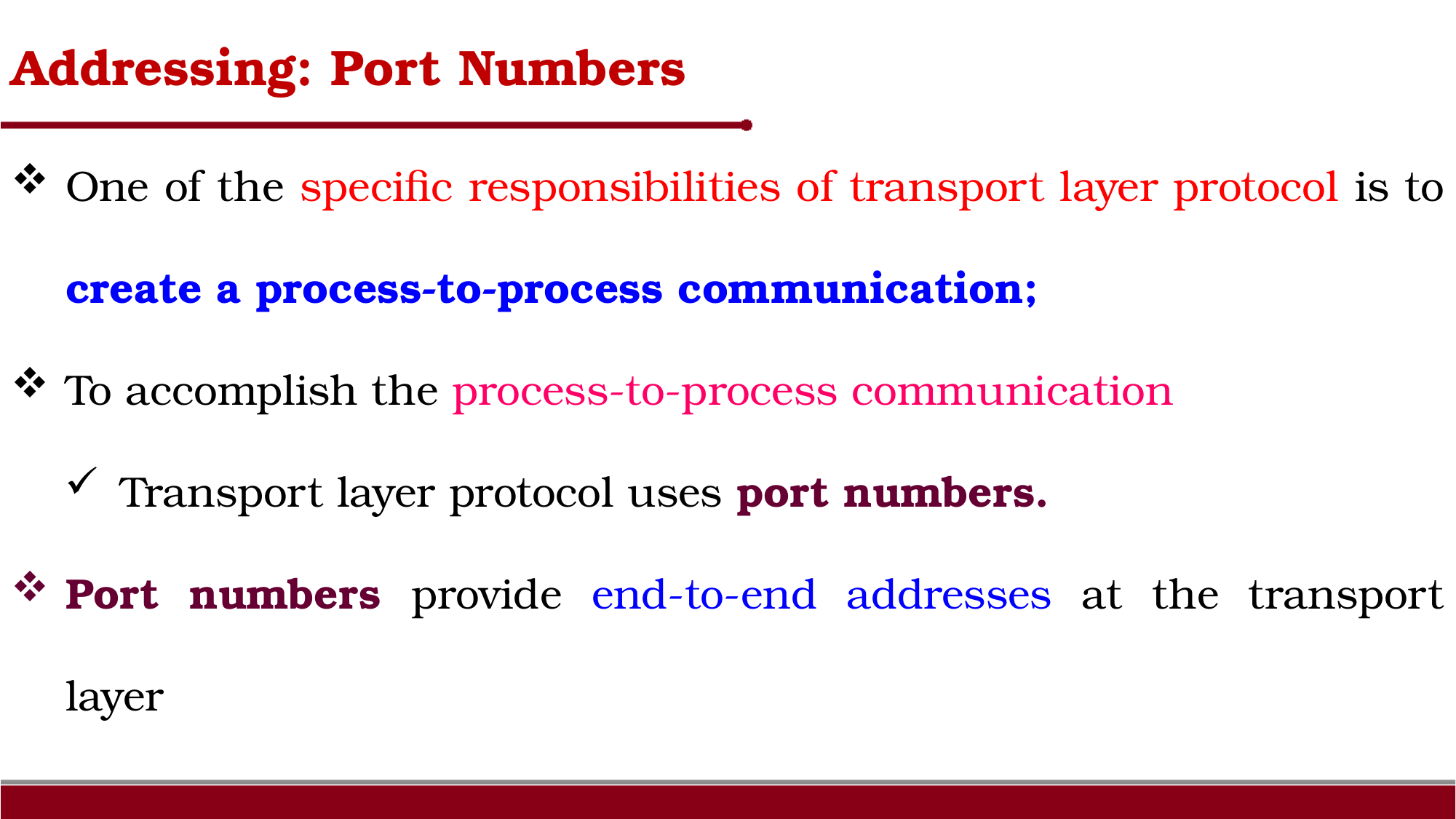

# Addressing: Port Numbers
One of the specific responsibilities of transport layer protocol is to create a process-to-process communication;
To accomplish the process-to-process communication
Transport layer protocol uses port numbers.
Port numbers provide end-to-end addresses at the transport layer